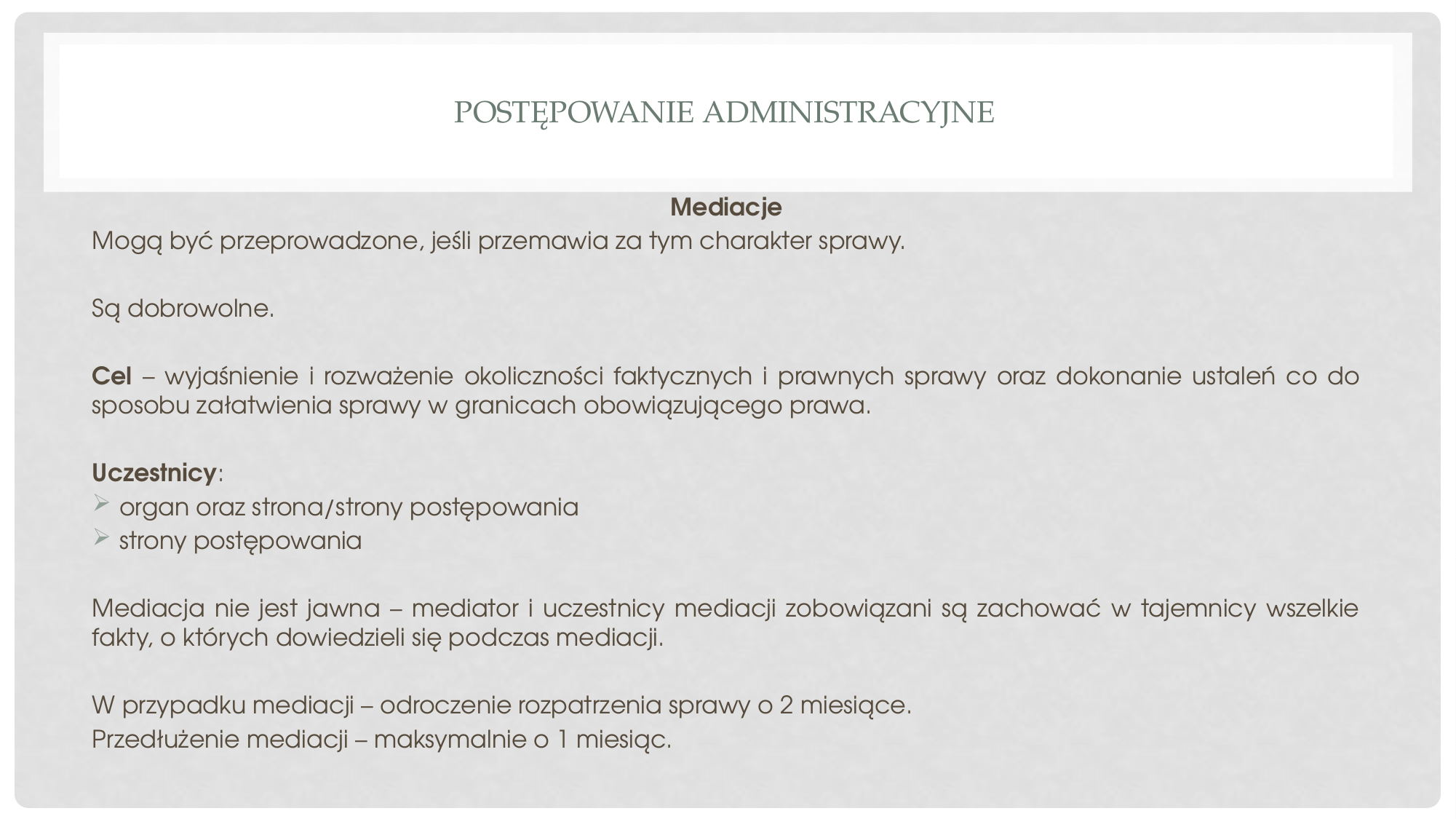

# Postępowanie administracyjne
Mediacje
Mogą być przeprowadzone, jeśli przemawia za tym charakter sprawy.

Są dobrowolne.

Cel – wyjaśnienie i rozważenie okoliczności faktycznych i prawnych sprawy oraz dokonanie ustaleń co do sposobu załatwienia sprawy w granicach obowiązującego prawa.

Uczestnicy:
organ oraz strona/strony postępowania
strony postępowania

Mediacja nie jest jawna – mediator i uczestnicy mediacji zobowiązani są zachować w tajemnicy wszelkie fakty, o których dowiedzieli się podczas mediacji.

W przypadku mediacji – odroczenie rozpatrzenia sprawy o 2 miesiące.
Przedłużenie mediacji – maksymalnie o 1 miesiąc.